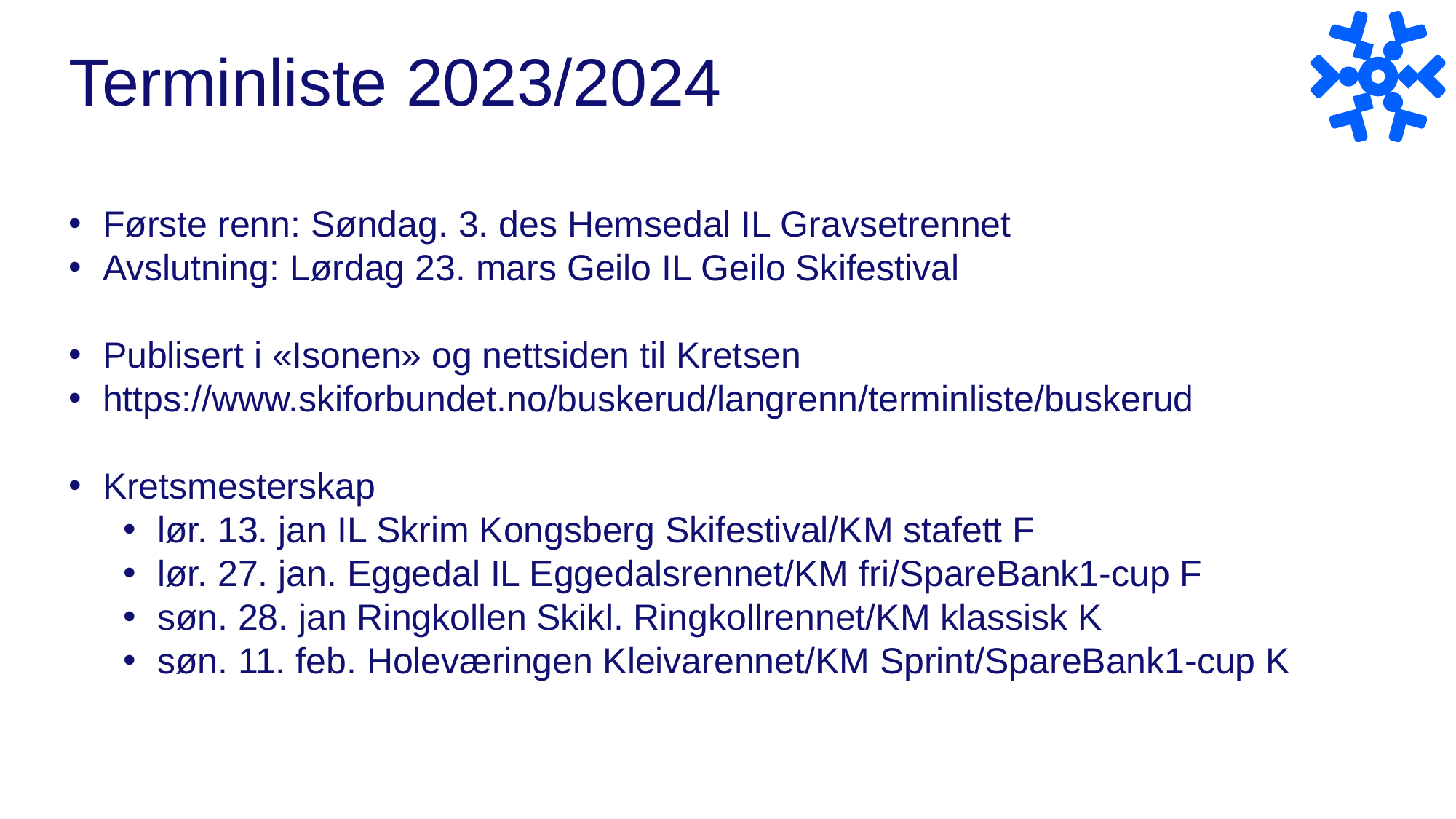

# Terminliste 2023/2024
Første renn: Søndag. 3. des Hemsedal IL Gravsetrennet
Avslutning: Lørdag 23. mars Geilo IL Geilo Skifestival

Publisert i «Isonen» og nettsiden til Kretsen
https://www.skiforbundet.no/buskerud/langrenn/terminliste/buskerud

Kretsmesterskap
lør. 13. jan IL Skrim Kongsberg Skifestival/KM stafett F
lør. 27. jan. Eggedal IL Eggedalsrennet/KM fri/SpareBank1-cup F
søn. 28. jan Ringkollen Skikl. Ringkollrennet/KM klassisk K
søn. 11. feb. Holeværingen Kleivarennet/KM Sprint/SpareBank1-cup K